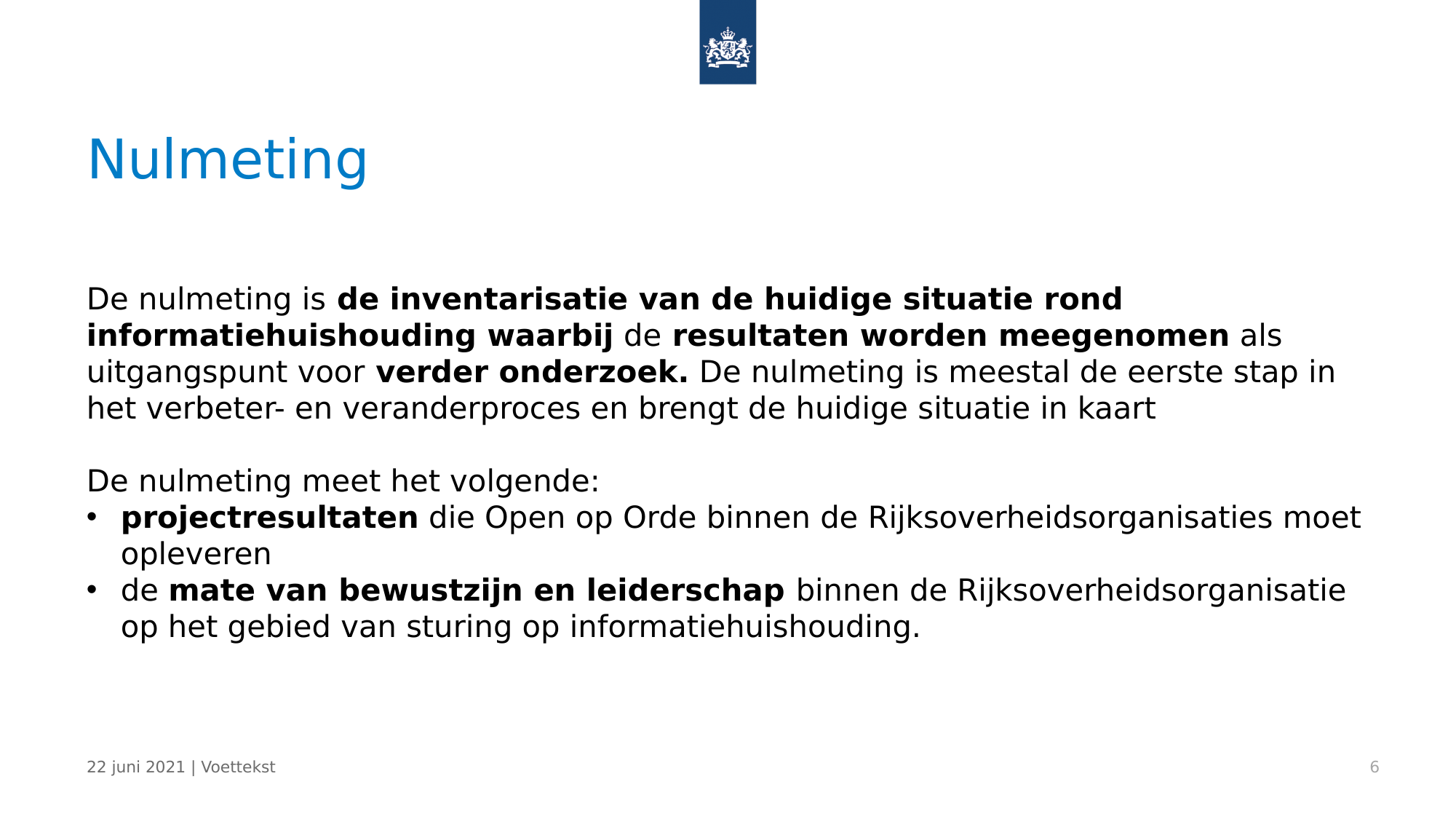

# Nulmeting
De nulmeting is de inventarisatie van de huidige situatie rond informatiehuishouding waarbij de resultaten worden meegenomen als uitgangspunt voor verder onderzoek. De nulmeting is meestal de eerste stap in het verbeter- en veranderproces en brengt de huidige situatie in kaart

De nulmeting meet het volgende:
projectresultaten die Open op Orde binnen de Rijksoverheidsorganisaties moet opleveren
de mate van bewustzijn en leiderschap binnen de Rijksoverheidsorganisatie op het gebied van sturing op informatiehuishouding.

22 juni 2021 | Voettekst
6